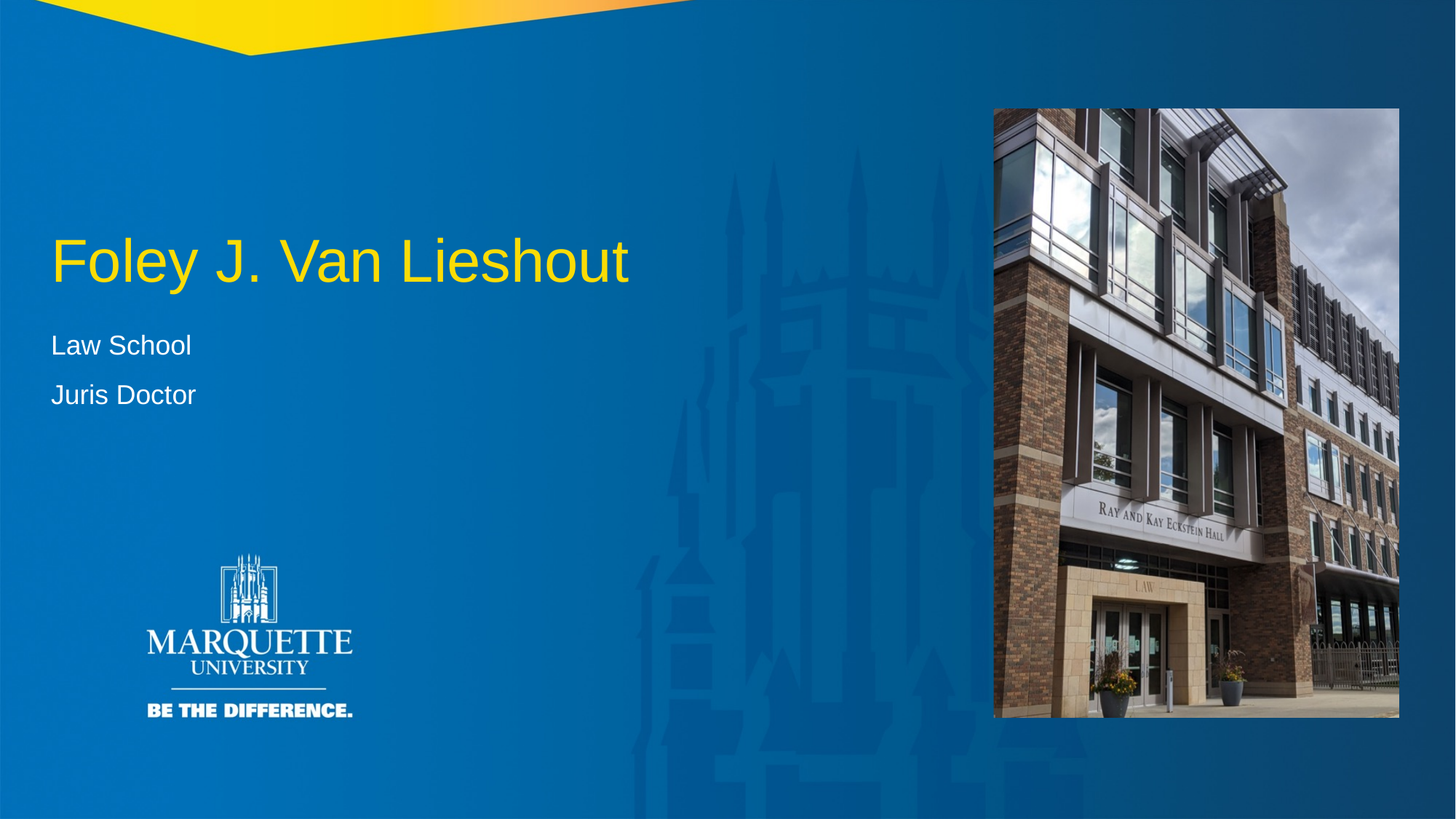

Foley J. Van Lieshout
Law School
Juris Doctor